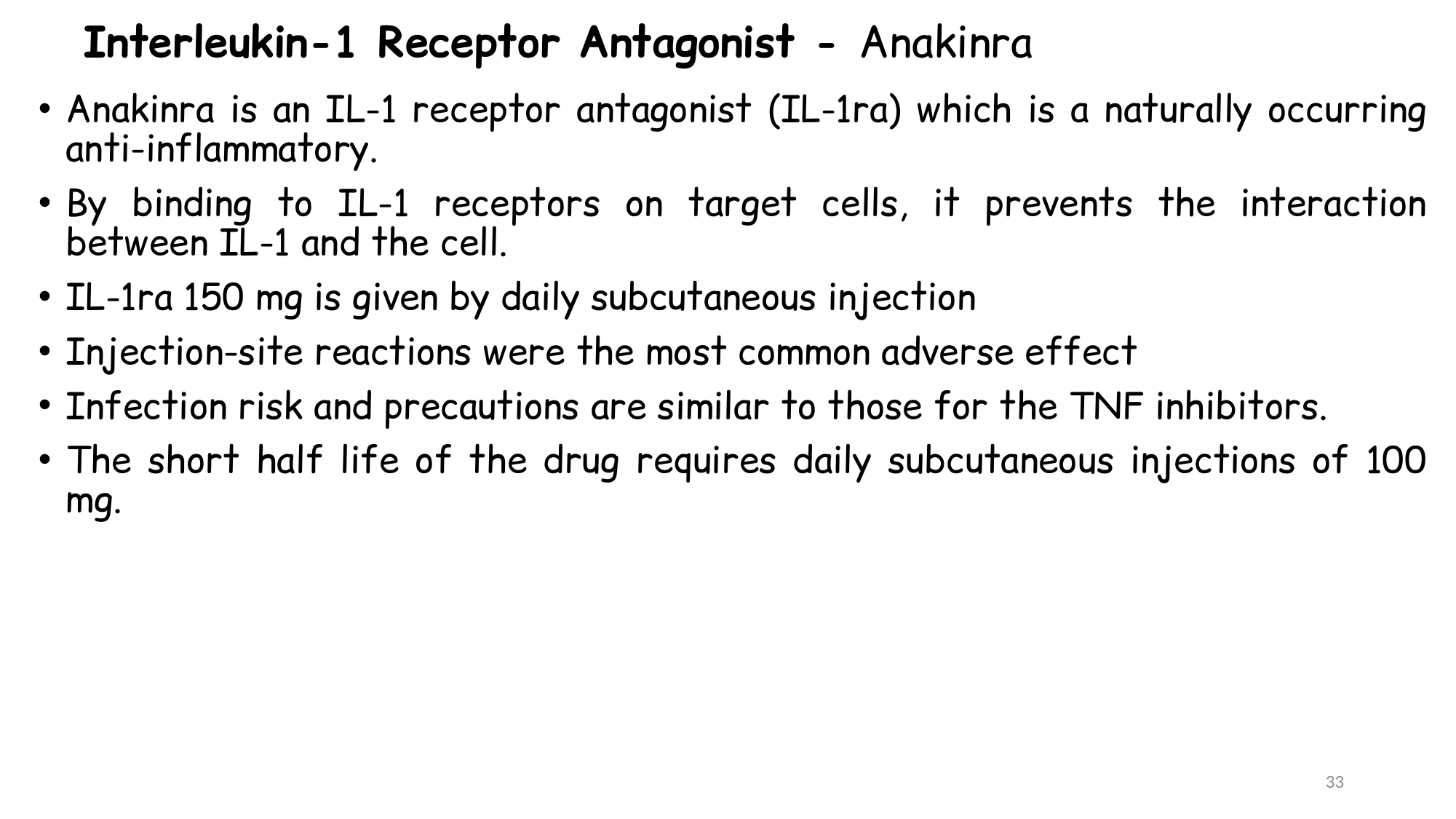

# Interleukin-1 Receptor Antagonist - Anakinra
Anakinra is an IL-1 receptor antagonist (IL-1ra) which is a naturally occurring anti-inflammatory.
By binding to IL-1 receptors on target cells, it prevents the interaction between IL-1 and the cell.
IL-1ra 150 mg is given by daily subcutaneous injection
Injection-site reactions were the most common adverse effect
Infection risk and precautions are similar to those for the TNF inhibitors.
The short half life of the drug requires daily subcutaneous injections of 100 mg.
33